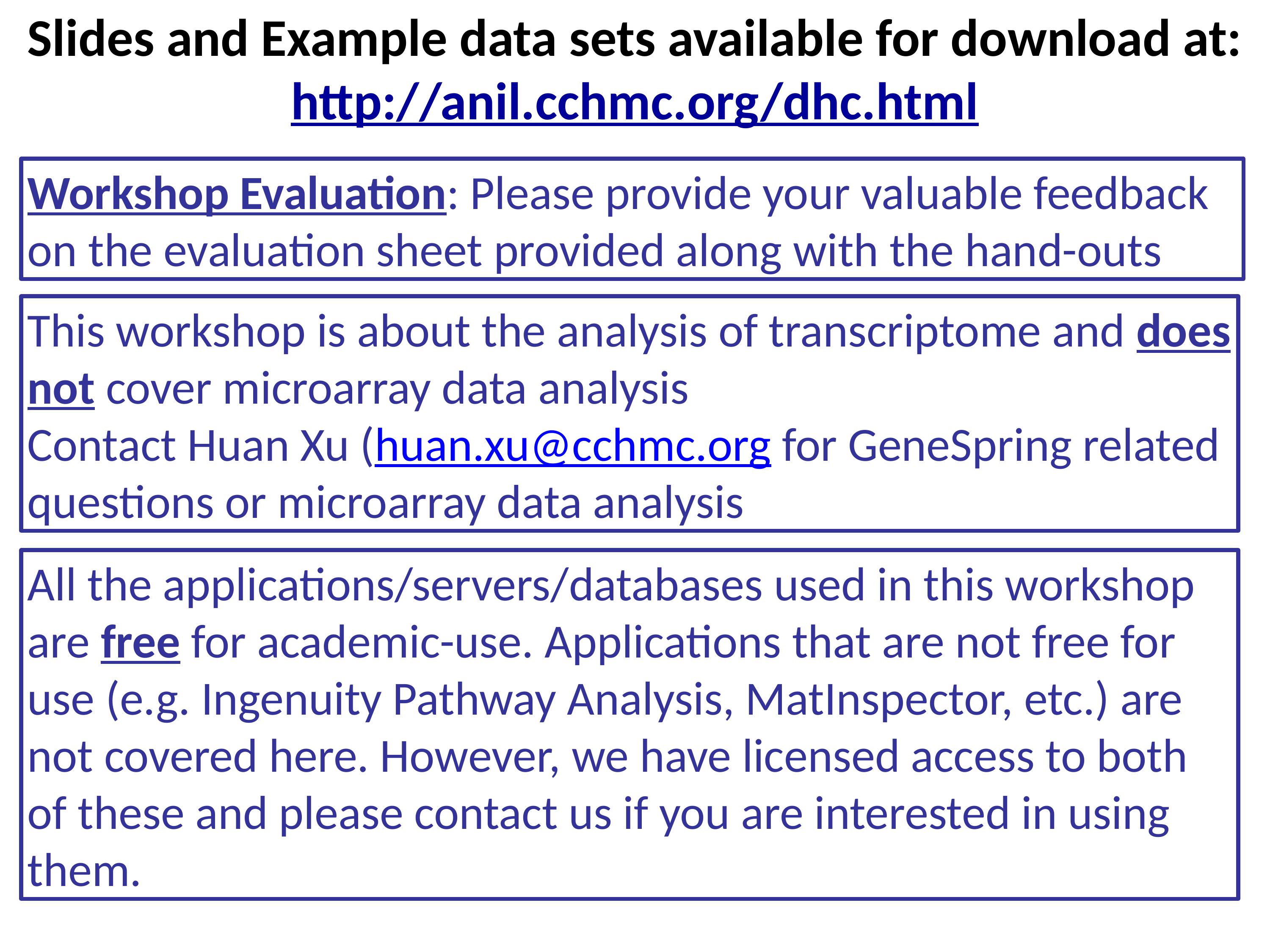

Slides and Example data sets available for download at:
http://anil.cchmc.org/dhc.html
Workshop Evaluation: Please provide your valuable feedback on the evaluation sheet provided along with the hand-outs
This workshop is about the analysis of transcriptome and does not cover microarray data analysis
Contact Huan Xu (huan.xu@cchmc.org for GeneSpring related questions or microarray data analysis
All the applications/servers/databases used in this workshop are free for academic-use. Applications that are not free for use (e.g. Ingenuity Pathway Analysis, MatInspector, etc.) are not covered here. However, we have licensed access to both of these and please contact us if you are interested in using them.